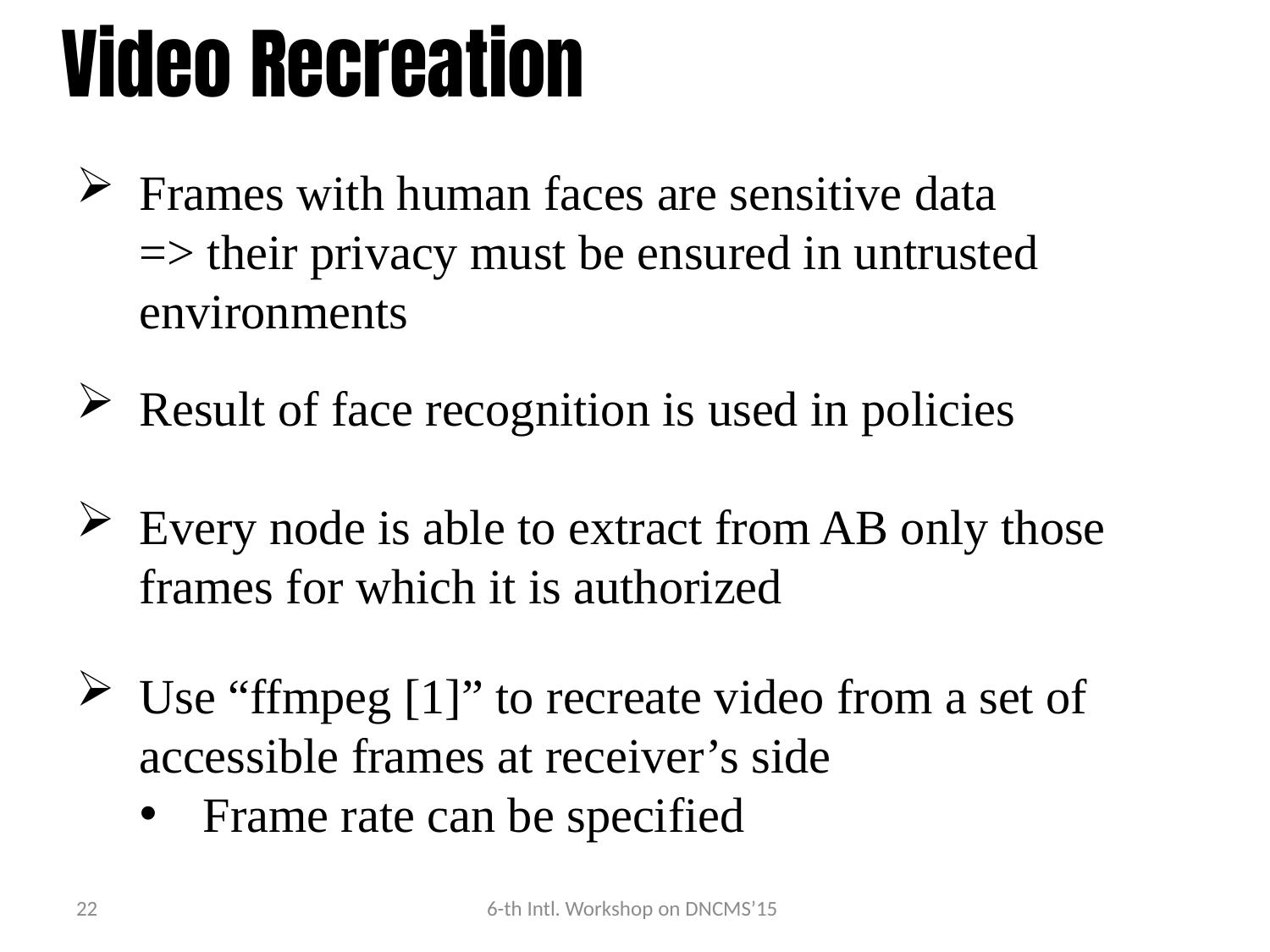

Video Recreation

Frames with human faces are sensitive data        => their privacy must be ensured in untrusted environments

Result of face recognition is used in policies

Every node is able to extract from AB only those frames for which it is authorized

Use “ffmpeg [1]” to recreate video from a set of accessible frames at receiver’s side
Frame rate can be specified
22
6-th Intl. Workshop on DNCMS’15